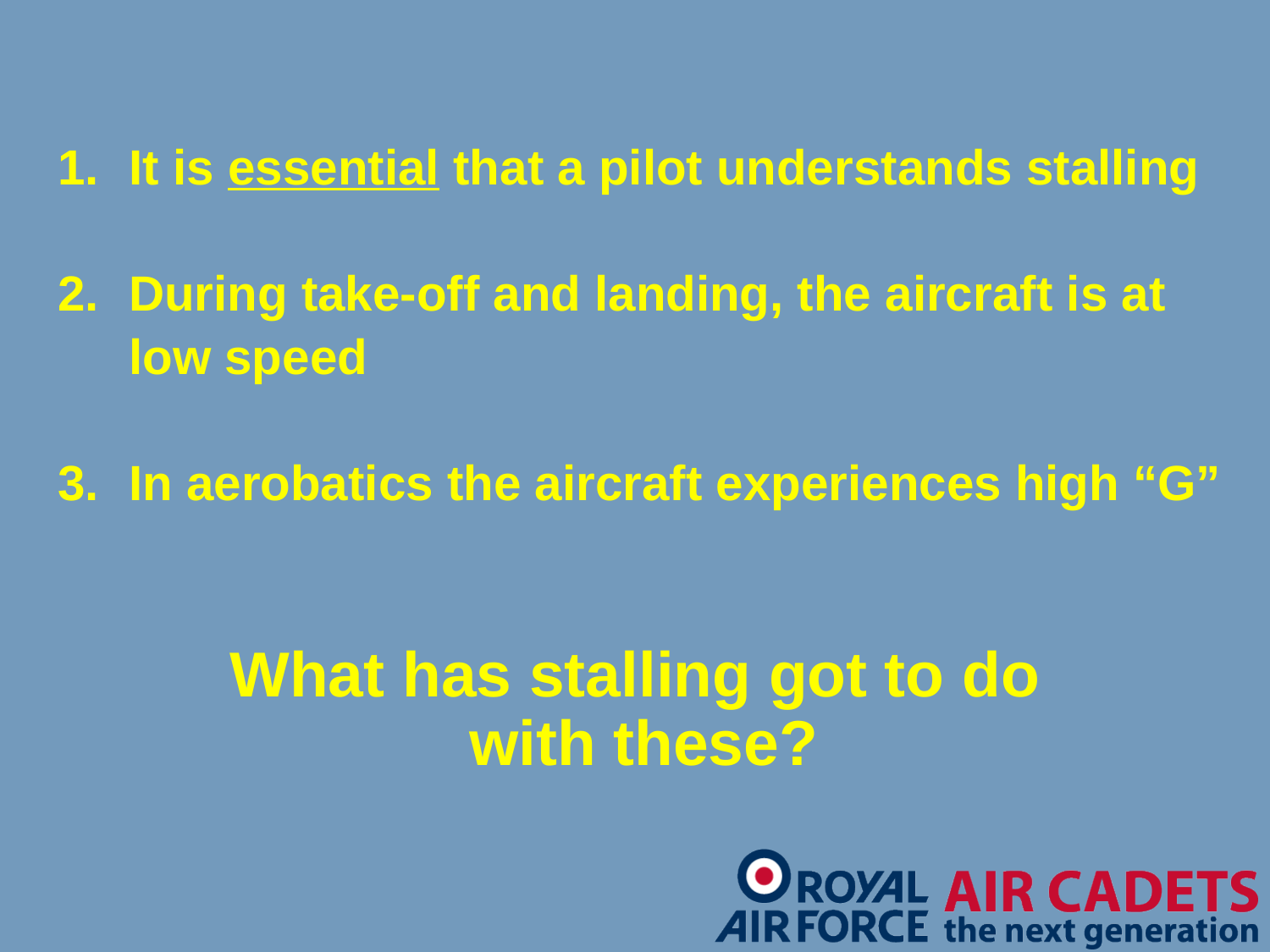

It is essential that a pilot understands stalling

During take-off and landing, the aircraft is at
	low speed

In aerobatics the aircraft experiences high “G”

What has stalling got to do
 with these?